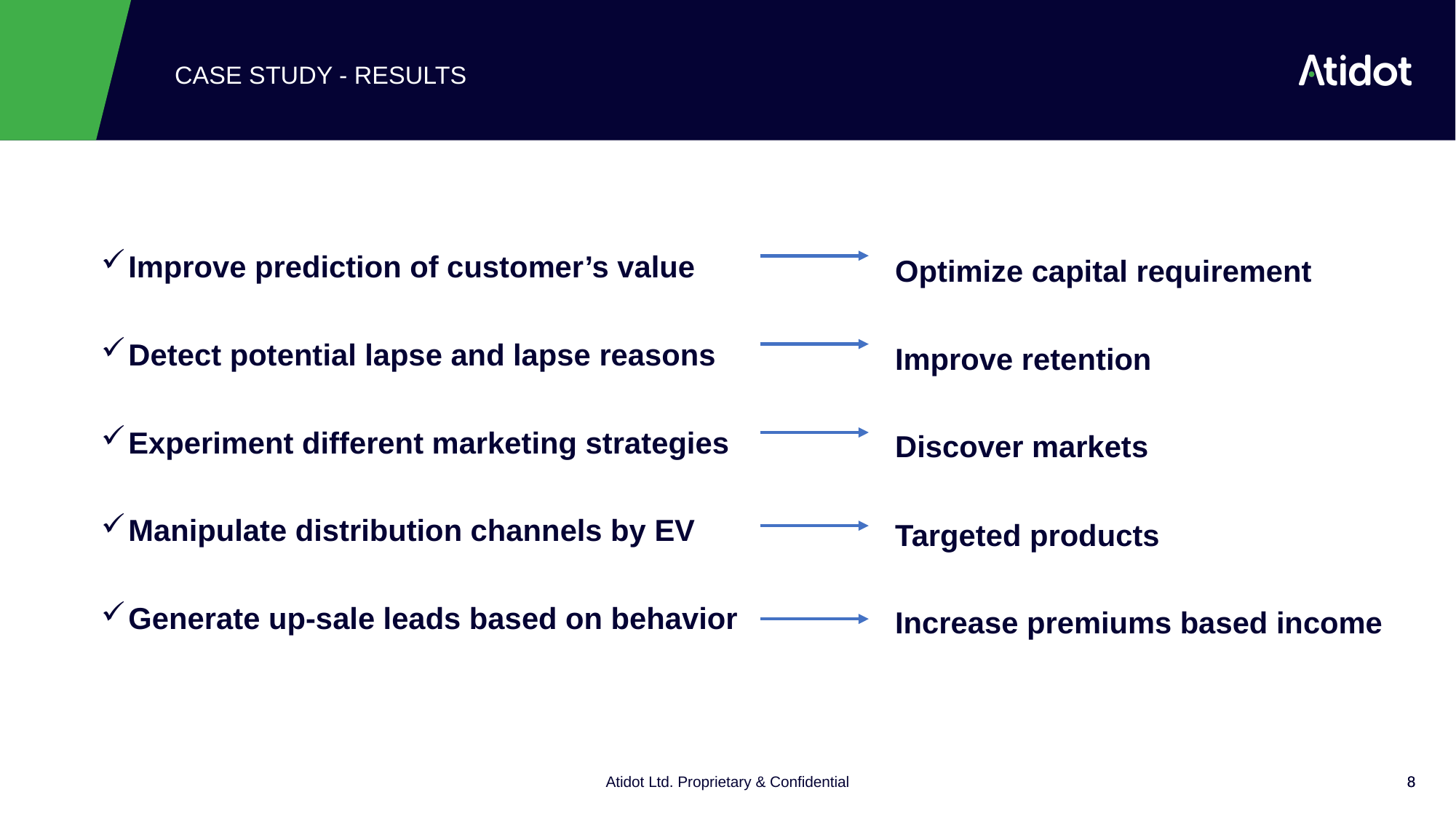

CASE STUDY - RESULTS
Improve prediction of customer’s value
Detect potential lapse and lapse reasons
Experiment different marketing strategies
Manipulate distribution channels by EV
Generate up-sale leads based on behavior
Optimize capital requirement
Improve retention
Discover markets
Targeted products
Increase premiums based income